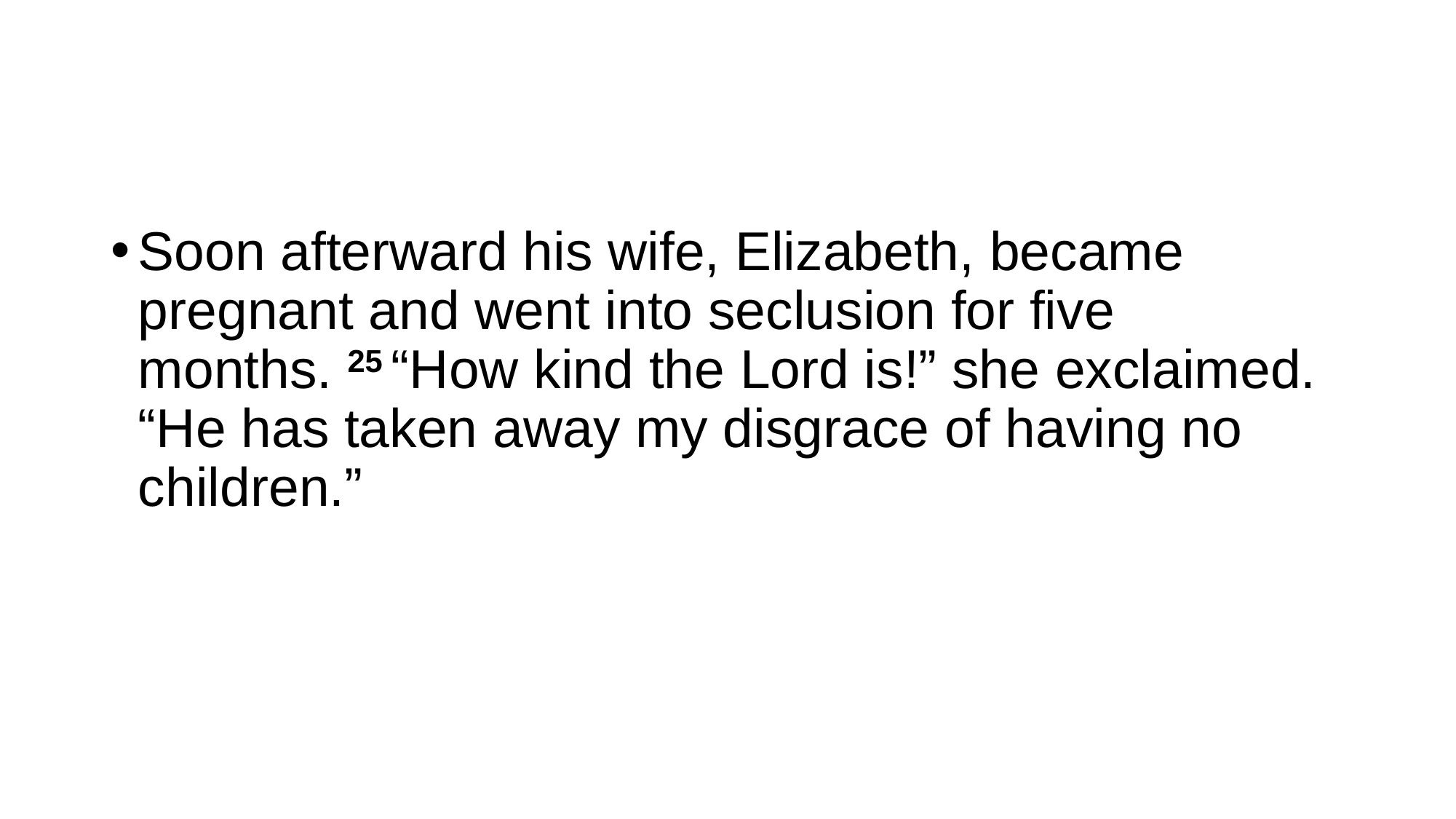

#
Soon afterward his wife, Elizabeth, became pregnant and went into seclusion for five months. 25 “How kind the Lord is!” she exclaimed. “He has taken away my disgrace of having no children.”